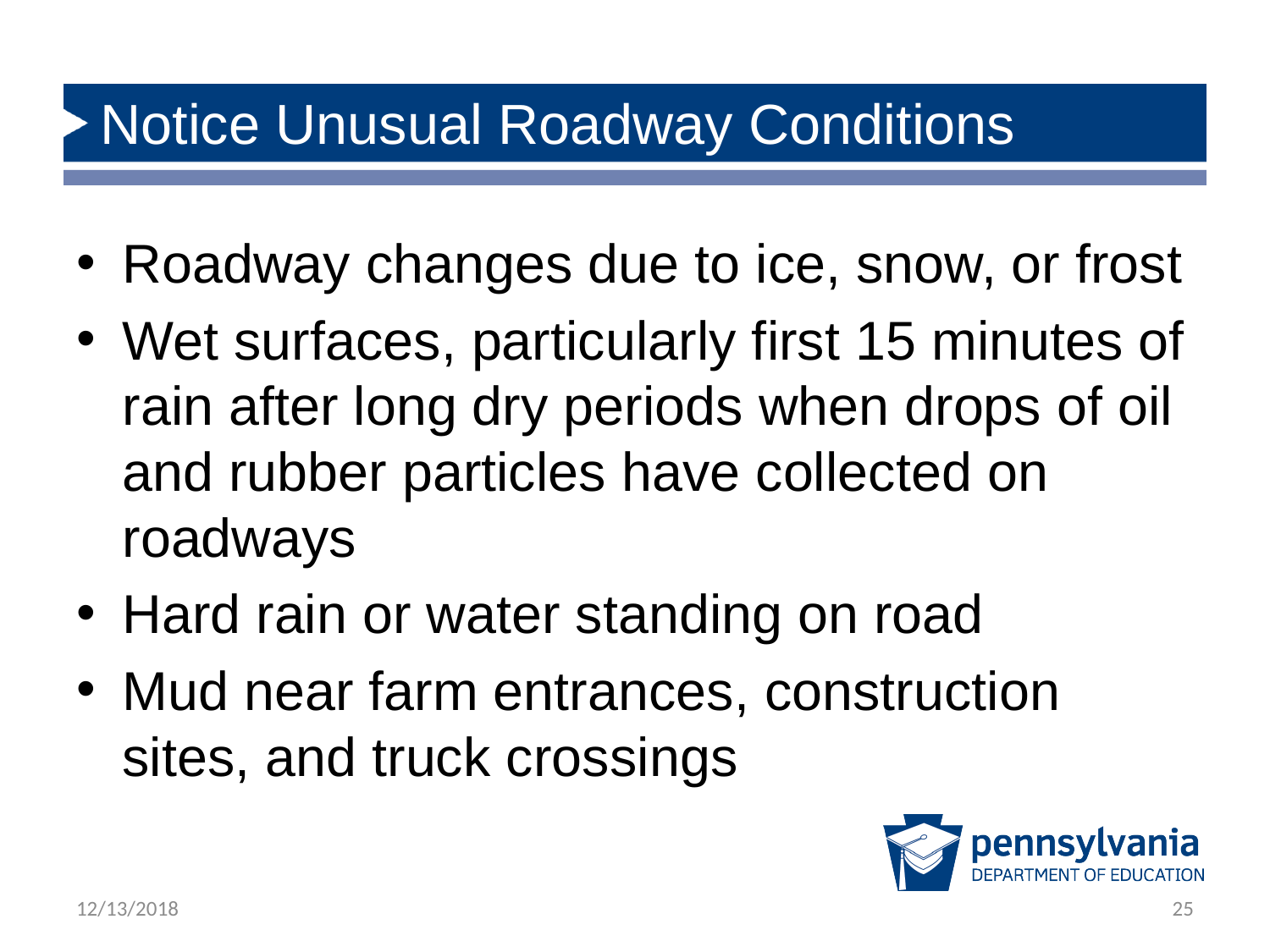

# Notice Unusual Roadway Conditions
Roadway changes due to ice, snow, or frost
Wet surfaces, particularly first 15 minutes of rain after long dry periods when drops of oil and rubber particles have collected on roadways
Hard rain or water standing on road
Mud near farm entrances, construction sites, and truck crossings
12/13/2018
25